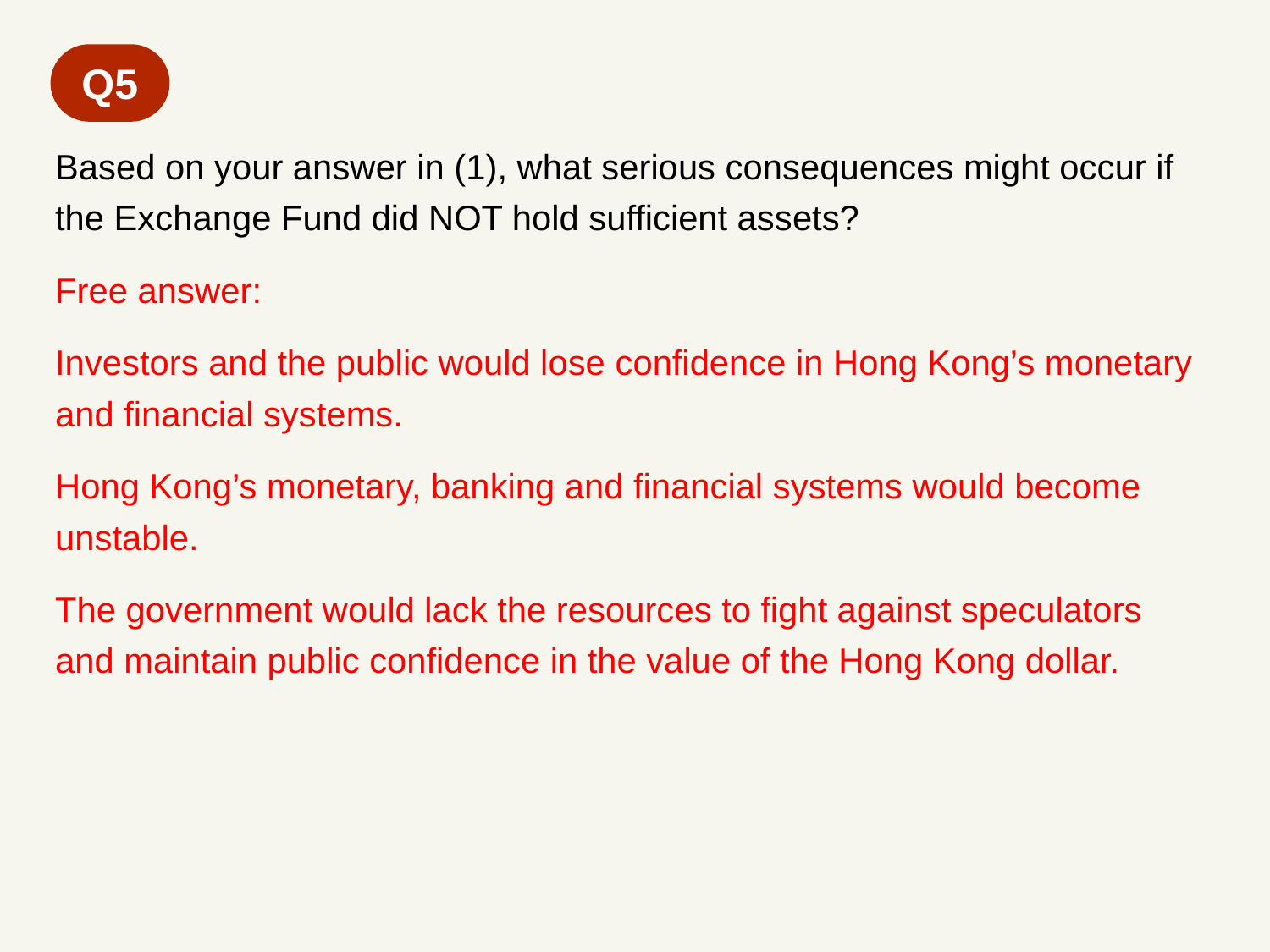

Q5
Based on your answer in (1), what serious consequences might occur if the Exchange Fund did NOT hold sufficient assets?
Free answer:
Investors and the public would lose confidence in Hong Kong’s monetary and financial systems.
Hong Kong’s monetary, banking and financial systems would become unstable.
The government would lack the resources to fight against speculators and maintain public confidence in the value of the Hong Kong dollar.